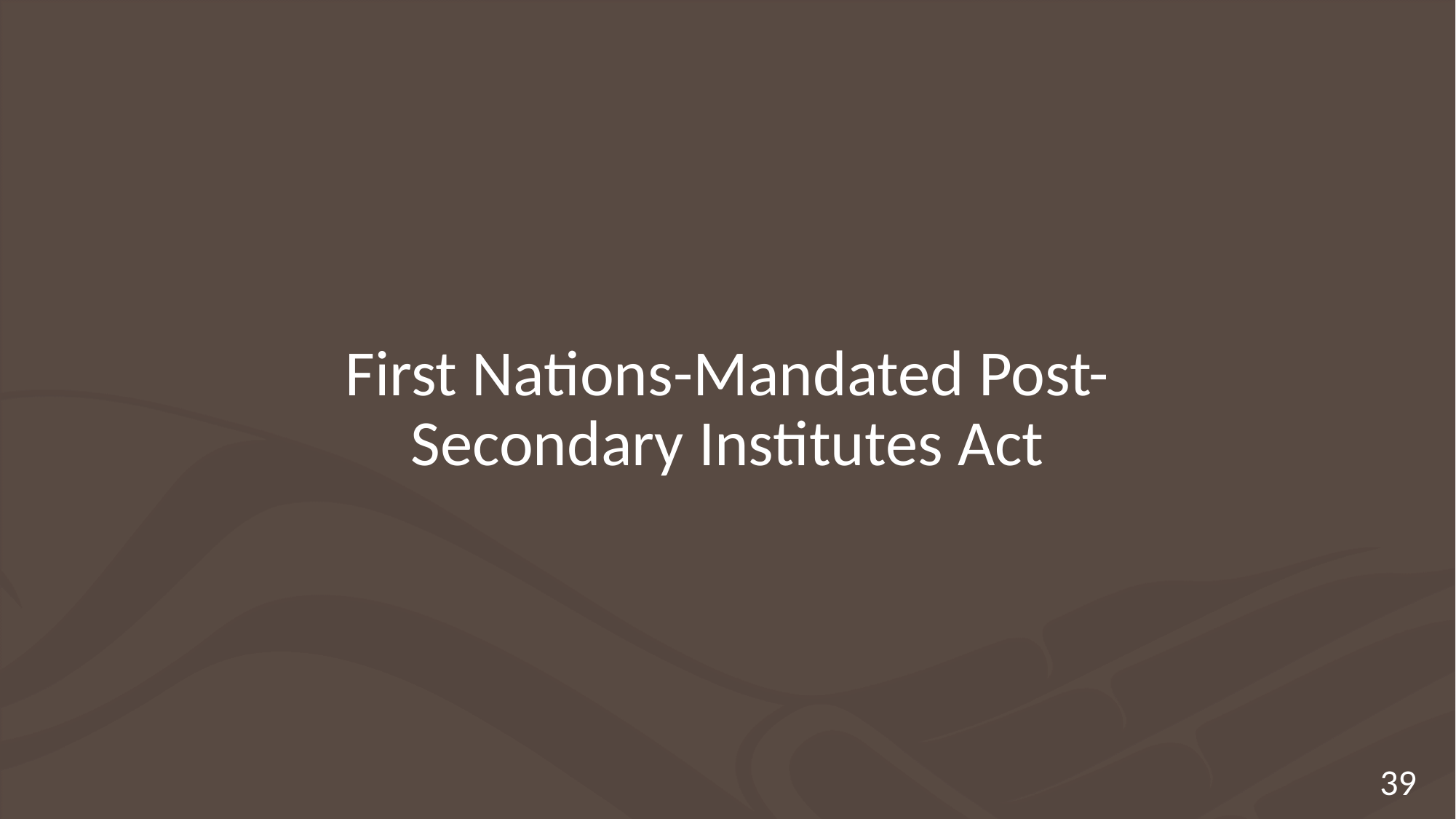

# First Nations-Mandated Post-Secondary Institutes Act
39